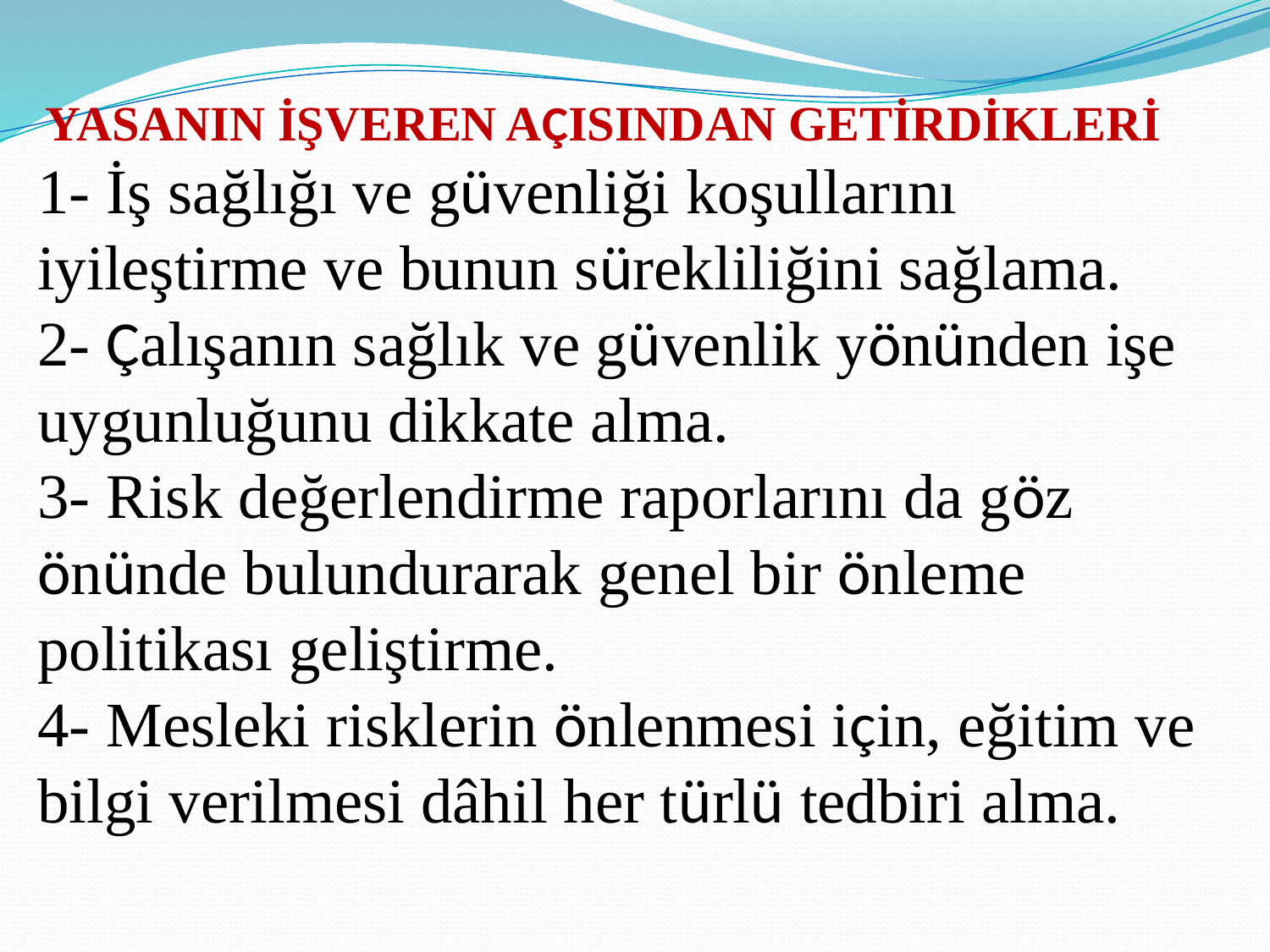

YASANIN İŞVEREN AÇISINDAN GETİRDİKLERİ
1- İş sağlığı ve güvenliği koşullarını iyileştirme ve bunun sürekliliğini sağlama.
2- Çalışanın sağlık ve güvenlik yönünden işe uygunluğunu dikkate alma.
3- Risk değerlendirme raporlarını da göz önünde bulundurarak genel bir önleme politikası geliştirme.
4- Mesleki risklerin önlenmesi için, eğitim ve bilgi verilmesi dâhil her türlü tedbiri alma.